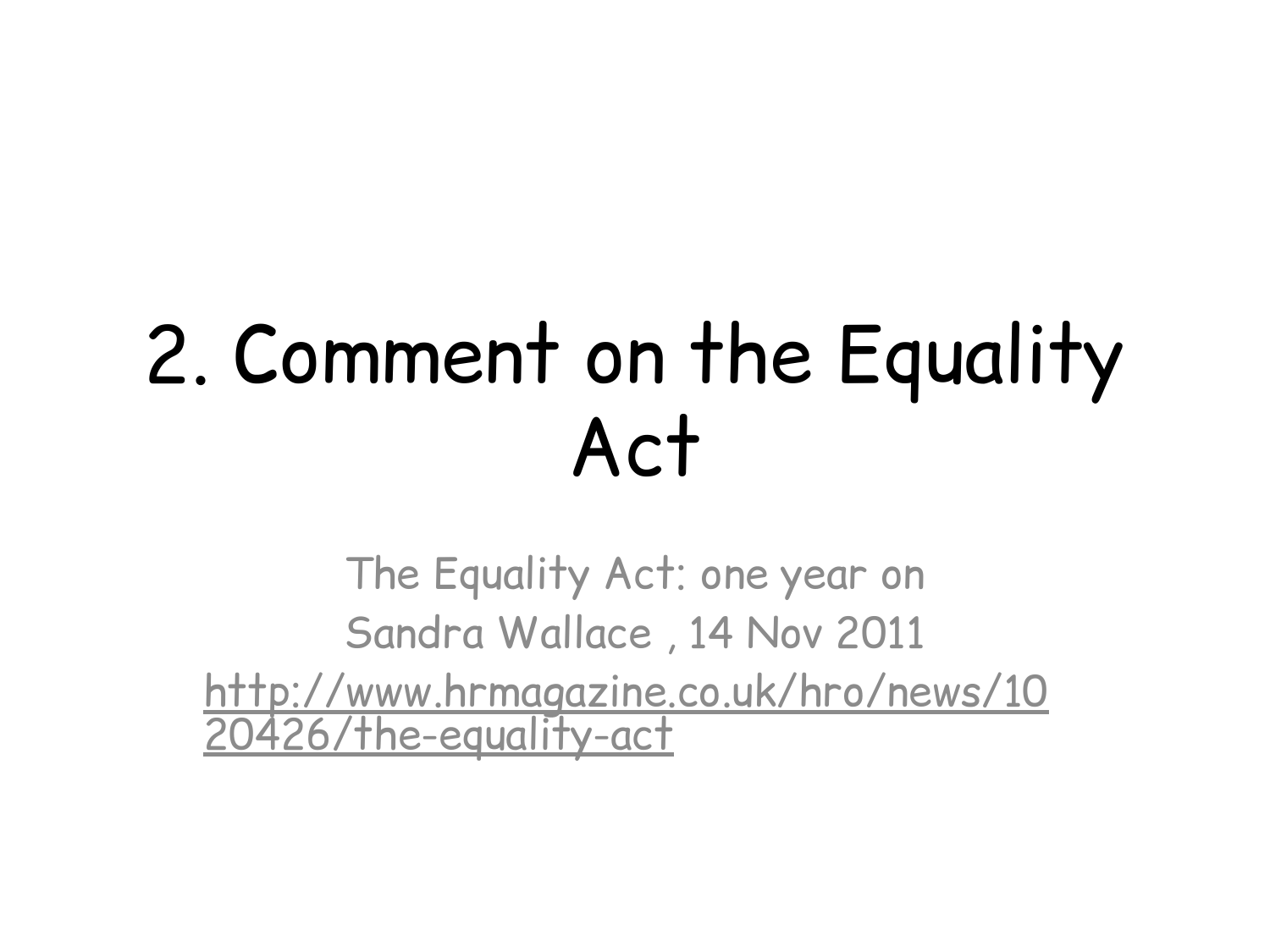

# 2. Comment on the Equality Act
The Equality Act: one year on
Sandra Wallace , 14 Nov 2011
http://www.hrmagazine.co.uk/hro/news/1020426/the-equality-act